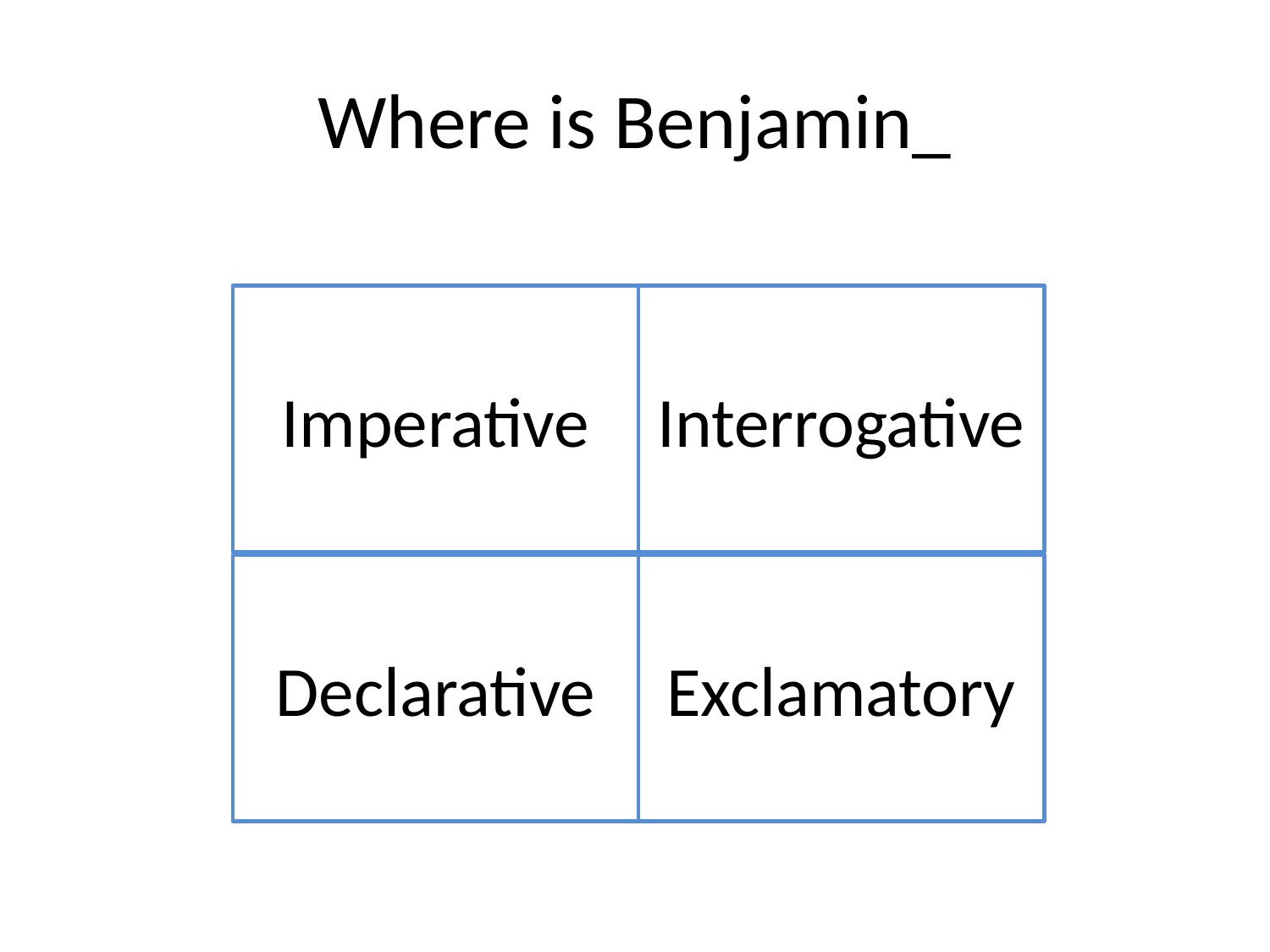

# Where is Benjamin_

Imperative

Interrogative

Declarative

Exclamatory